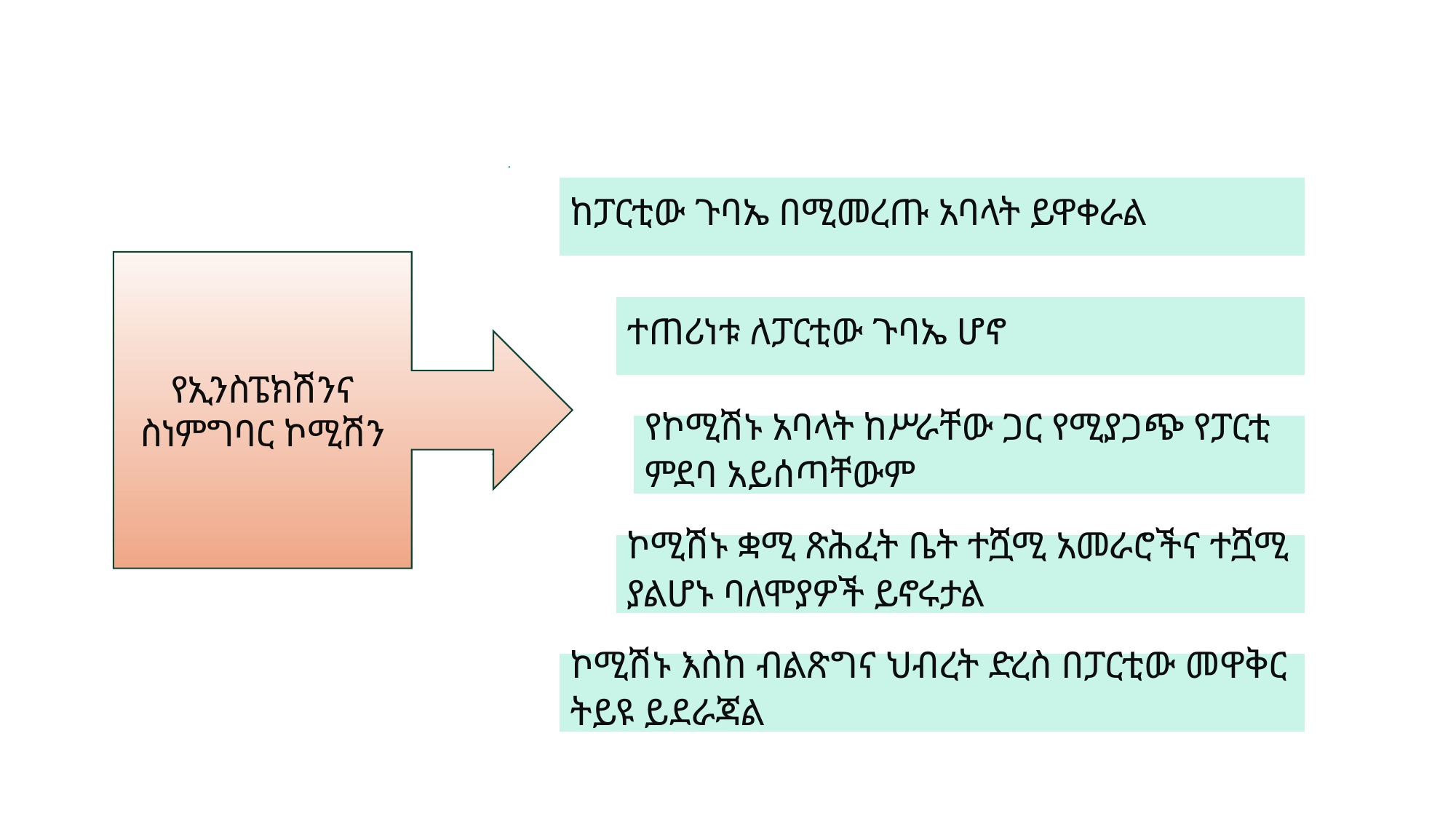

ከፓርቲው ጉባኤ በሚመረጡ አባላት ይዋቀራል
ተጠሪነቱ ለፓርቲው ጉባኤ ሆኖ
የኮሚሽኑ አባላት ከሥራቸው ጋር የሚያጋጭ የፓርቲ ምደባ አይሰጣቸውም
ኮሚሽኑ ቋሚ ጽሕፈት ቤት ተሿሚ አመራሮችና ተሿሚ ያልሆኑ ባለሞያዎች ይኖሩታል
ኮሚሽኑ እስከ ብልጽግና ህብረት ድረስ በፓርቲው መዋቅር ትይዩ ይደራጃል
የኢንስፔክሽንና ስነምግባር ኮሚሽን